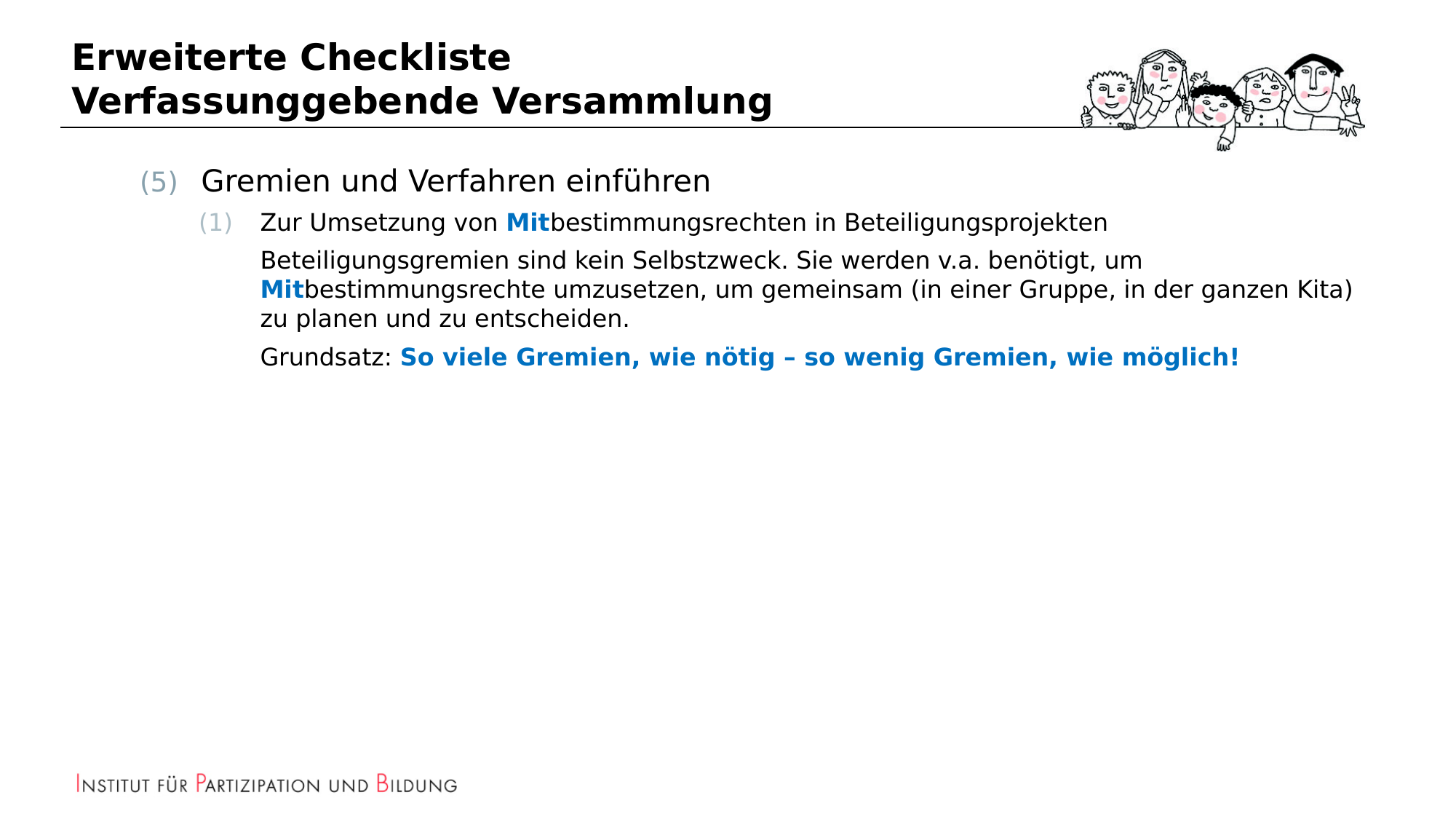

# Erweiterte Checkliste Verfassunggebende Versammlung
Gremien und Verfahren einführen
Zur Umsetzung von Mitbestimmungsrechten in Beteiligungsprojekten
Beteiligungsgremien sind kein Selbstzweck. Sie werden v.a. benötigt, um Mitbestimmungsrechte umzusetzen, um gemeinsam (in einer Gruppe, in der ganzen Kita) zu planen und zu entscheiden.
Grundsatz: So viele Gremien, wie nötig – so wenig Gremien, wie möglich!